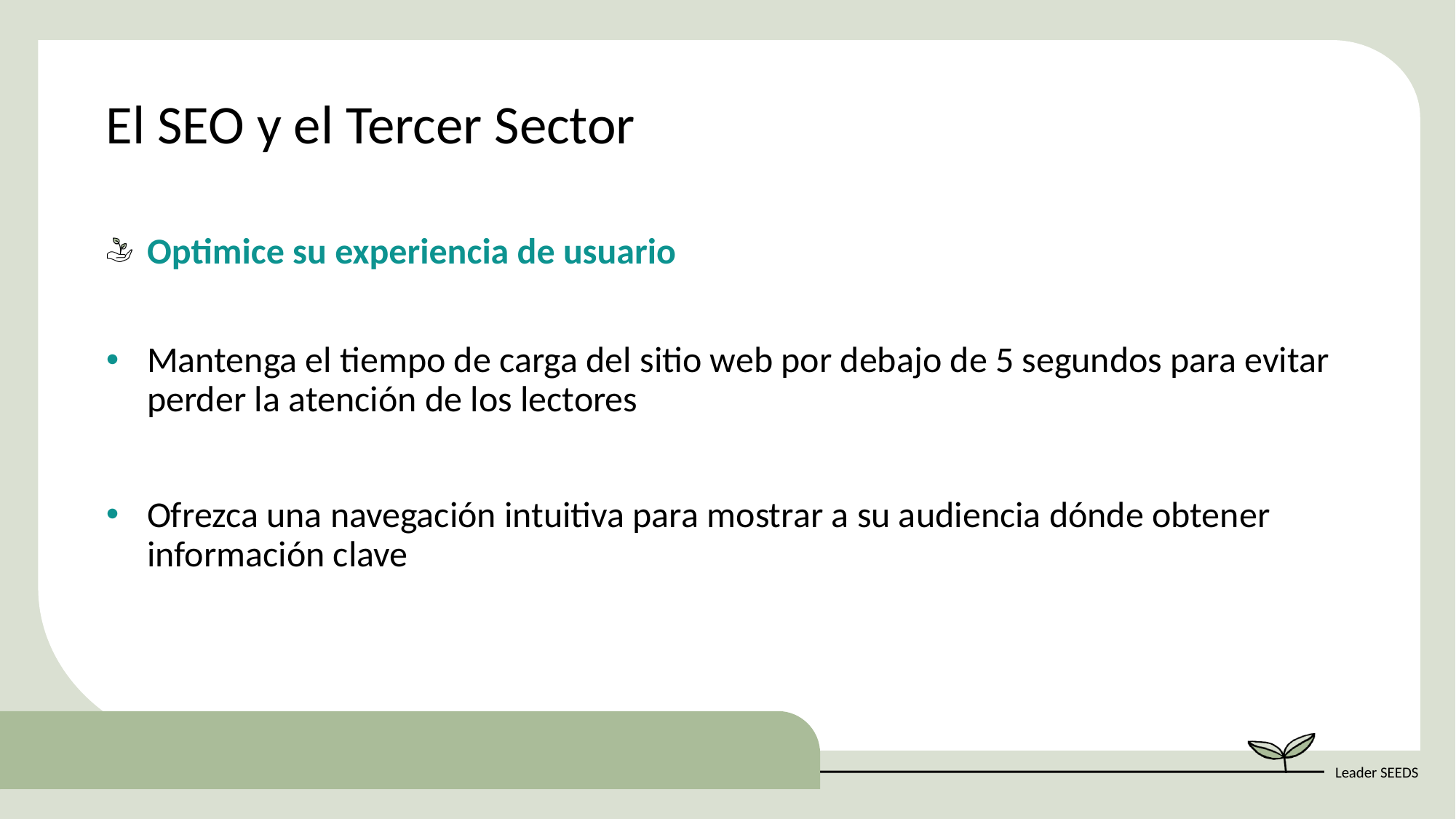

El SEO y el Tercer Sector
Optimice su experiencia de usuario

Mantenga el tiempo de carga del sitio web por debajo de 5 segundos para evitar perder la atención de los lectores

Ofrezca una navegación intuitiva para mostrar a su audiencia dónde obtener información clave